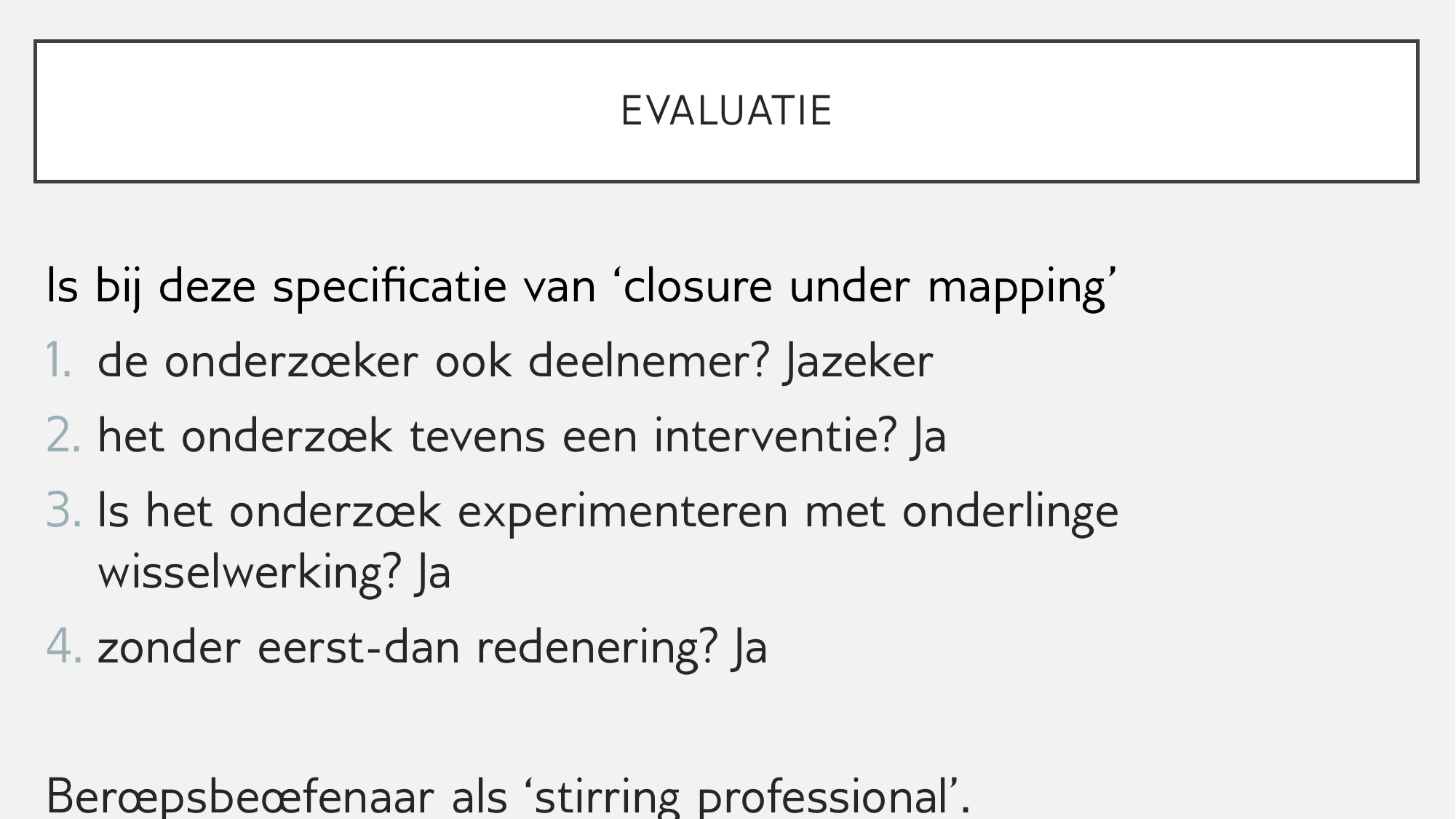

# Evaluatie
Is bij deze specificatie van ‘closure under mapping’
de onderzoeker ook deelnemer? Jazeker
het onderzoek tevens een interventie? Ja
Is het onderzoek experimenteren met onderlinge wisselwerking? Ja
zonder eerst-dan redenering? Ja

Beroepsbeoefenaar als ‘stirring professional’.